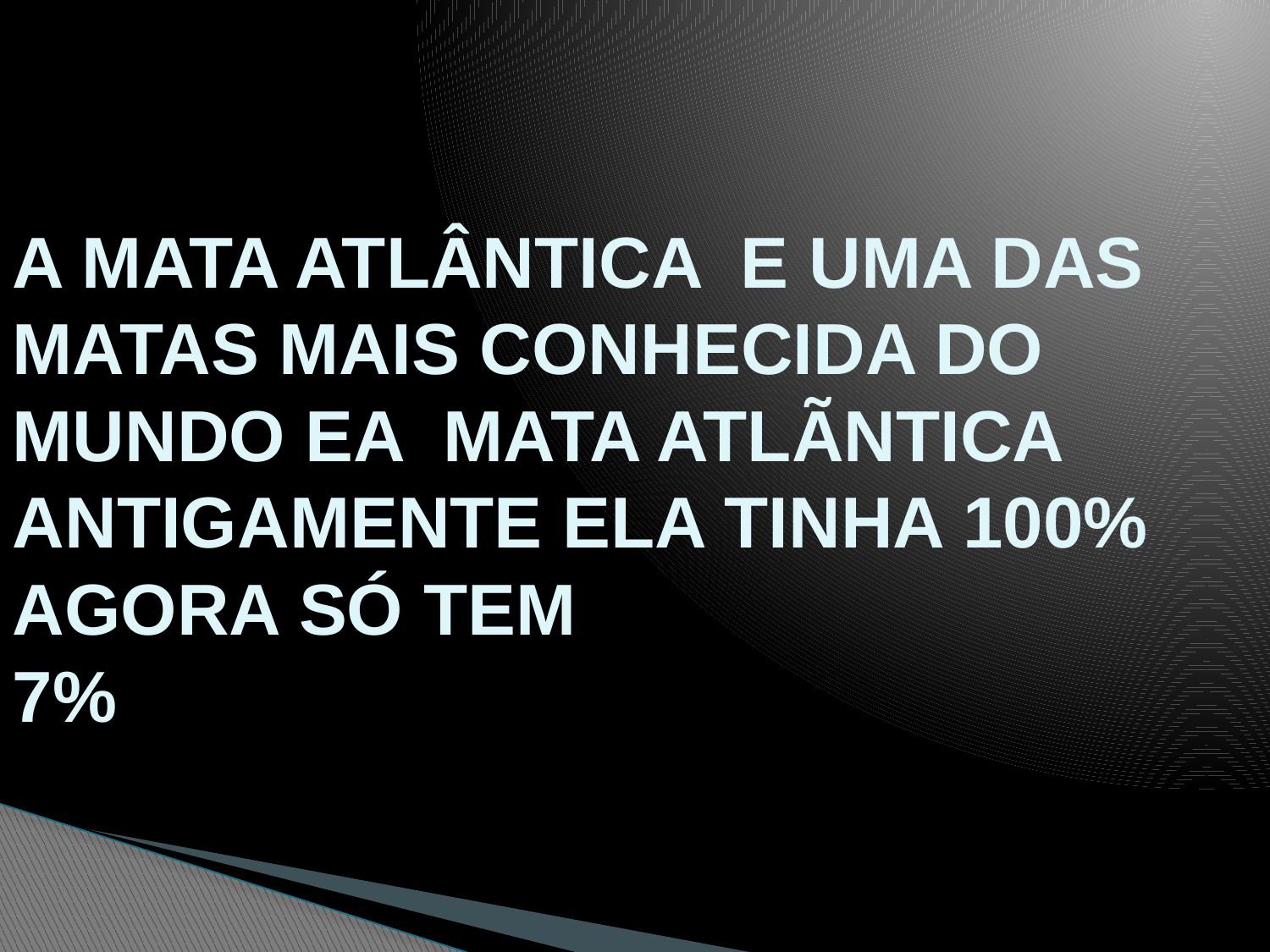

# A MATA ATLÂNTICA  E UMA DAS MATAS MAIS CONHECIDA DO MUNDO EA  MATA ATLÃNTICA ANTIGAMENTE ELA TINHA 100% AGORA SÓ TEM 7%